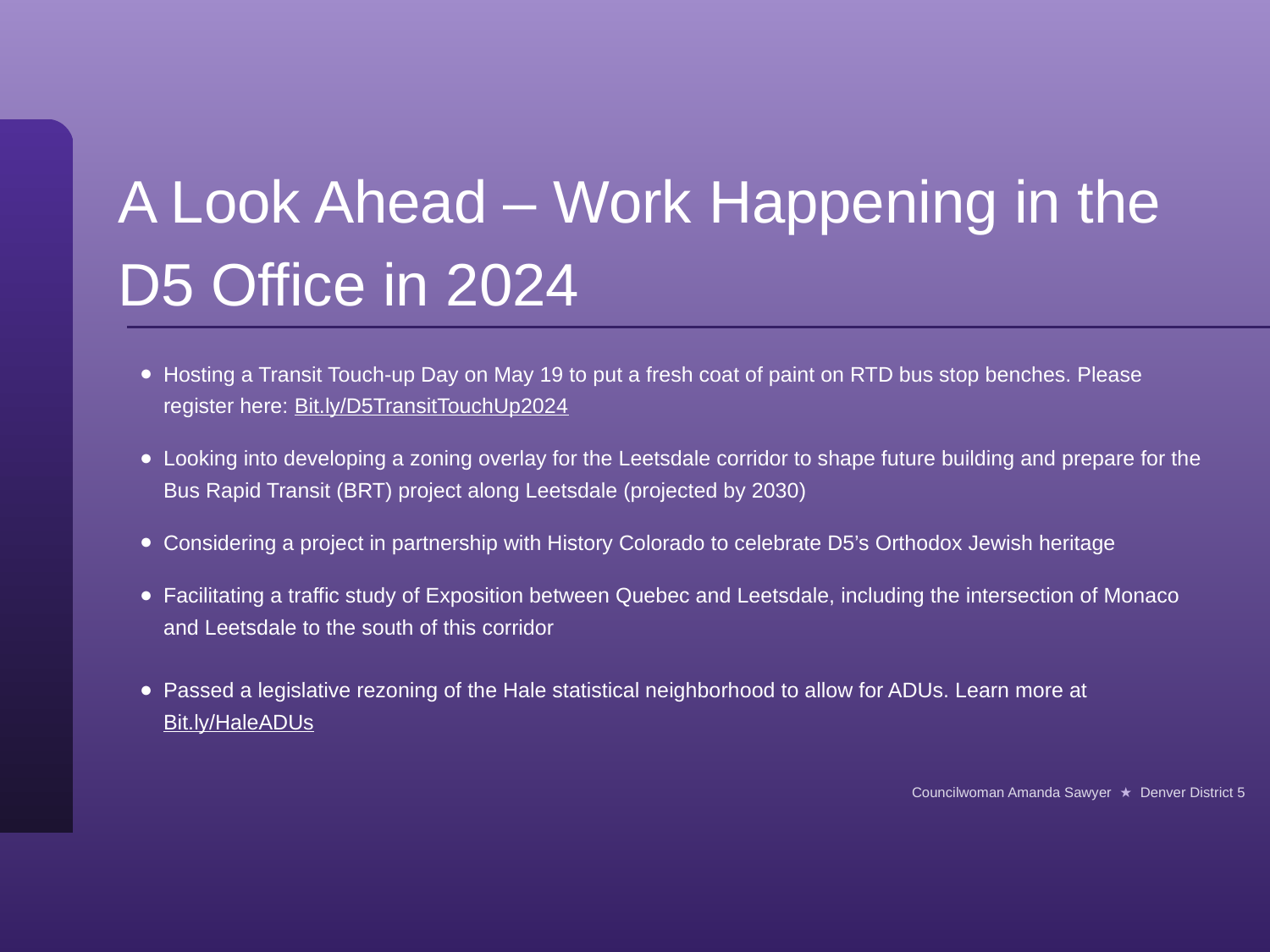

A Look Ahead – Work Happening in the D5 Office in 2024
Hosting a Transit Touch-up Day on May 19 to put a fresh coat of paint on RTD bus stop benches. Please register here: Bit.ly/D5TransitTouchUp2024

Looking into developing a zoning overlay for the Leetsdale corridor to shape future building and prepare for the Bus Rapid Transit (BRT) project along Leetsdale (projected by 2030)

Considering a project in partnership with History Colorado to celebrate D5’s Orthodox Jewish heritage

Facilitating a traffic study of Exposition between Quebec and Leetsdale, including the intersection of Monaco and Leetsdale to the south of this corridor

Passed a legislative rezoning of the Hale statistical neighborhood to allow for ADUs. Learn more at Bit.ly/HaleADUs

Councilwoman Amanda Sawyer  ★  Denver District 5